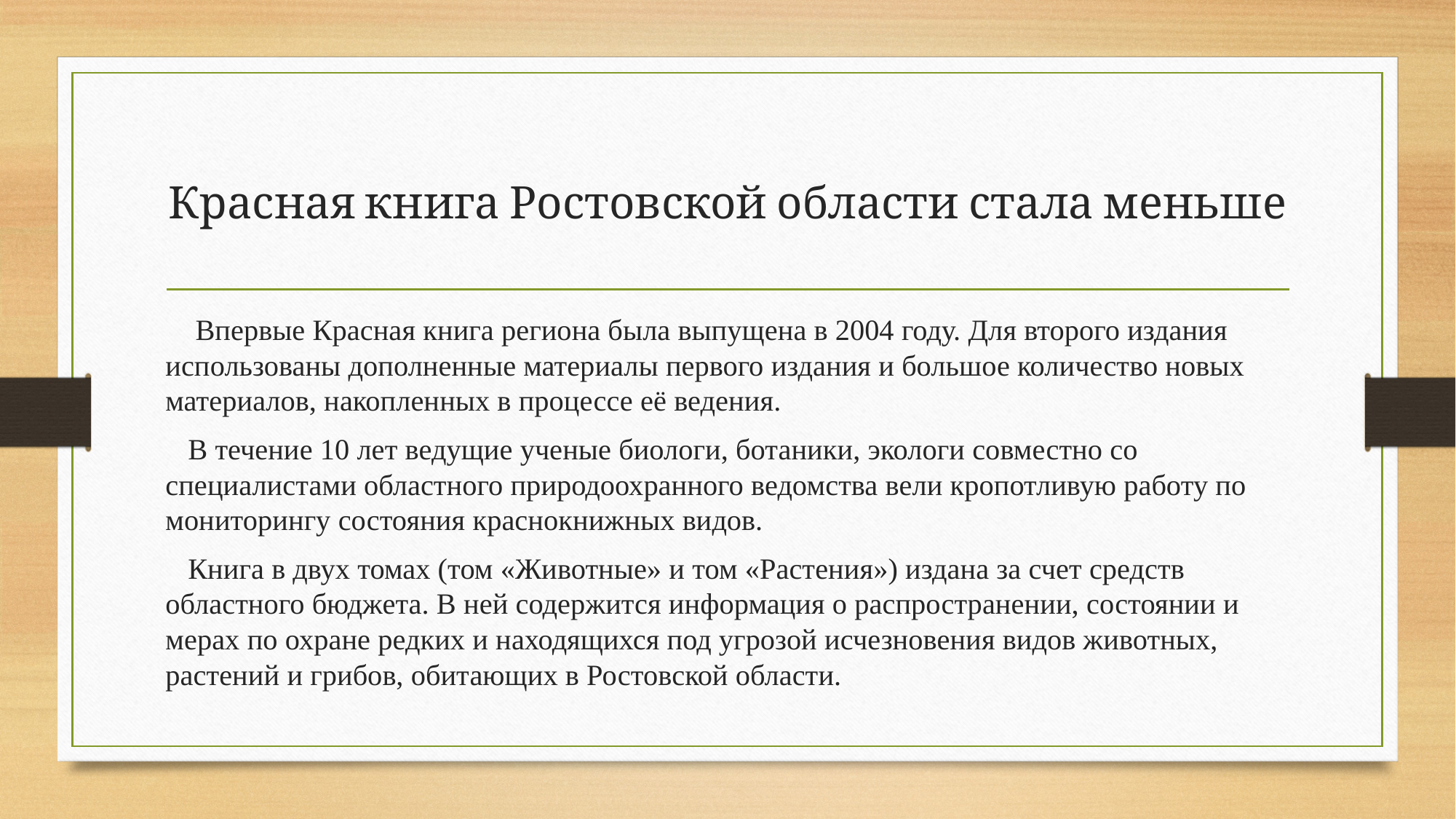

# Красная книга Ростовской области стала меньше
    Впервые Красная книга региона была выпущена в 2004 году. Для второго издания использованы дополненные материалы первого издания и большое количество новых материалов, накопленных в процессе её ведения.
   В течение 10 лет ведущие ученые биологи, ботаники, экологи совместно со специалистами областного природоохранного ведомства вели кропотливую работу по мониторингу состояния краснокнижных видов.
   Книга в двух томах (том «Животные» и том «Растения») издана за счет средств областного бюджета. В ней содержится информация о распространении, состоянии и мерах по охране редких и находящихся под угрозой исчезновения видов животных, растений и грибов, обитающих в Ростовской области.